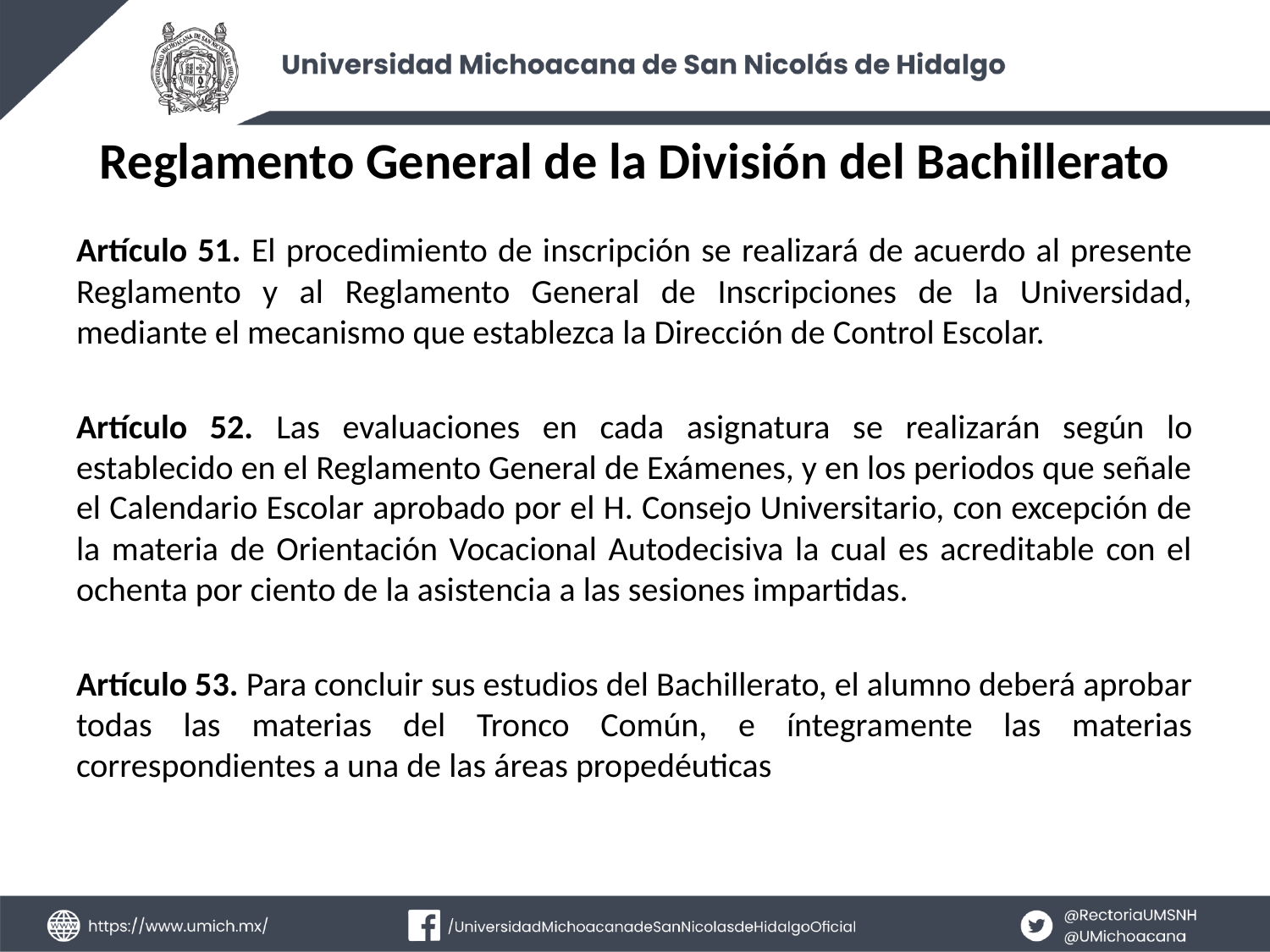

# Reglamento General de la División del Bachillerato
Artículo 51. El procedimiento de inscripción se realizará de acuerdo al presente Reglamento y al Reglamento General de Inscripciones de la Universidad, mediante el mecanismo que establezca la Dirección de Control Escolar.

Artículo 52. Las evaluaciones en cada asignatura se realizarán según lo establecido en el Reglamento General de Exámenes, y en los periodos que señale el Calendario Escolar aprobado por el H. Consejo Universitario, con excepción de la materia de Orientación Vocacional Autodecisiva la cual es acreditable con el ochenta por ciento de la asistencia a las sesiones impartidas.

Artículo 53. Para concluir sus estudios del Bachillerato, el alumno deberá aprobar todas las materias del Tronco Común, e íntegramente las materias correspondientes a una de las áreas propedéuticas